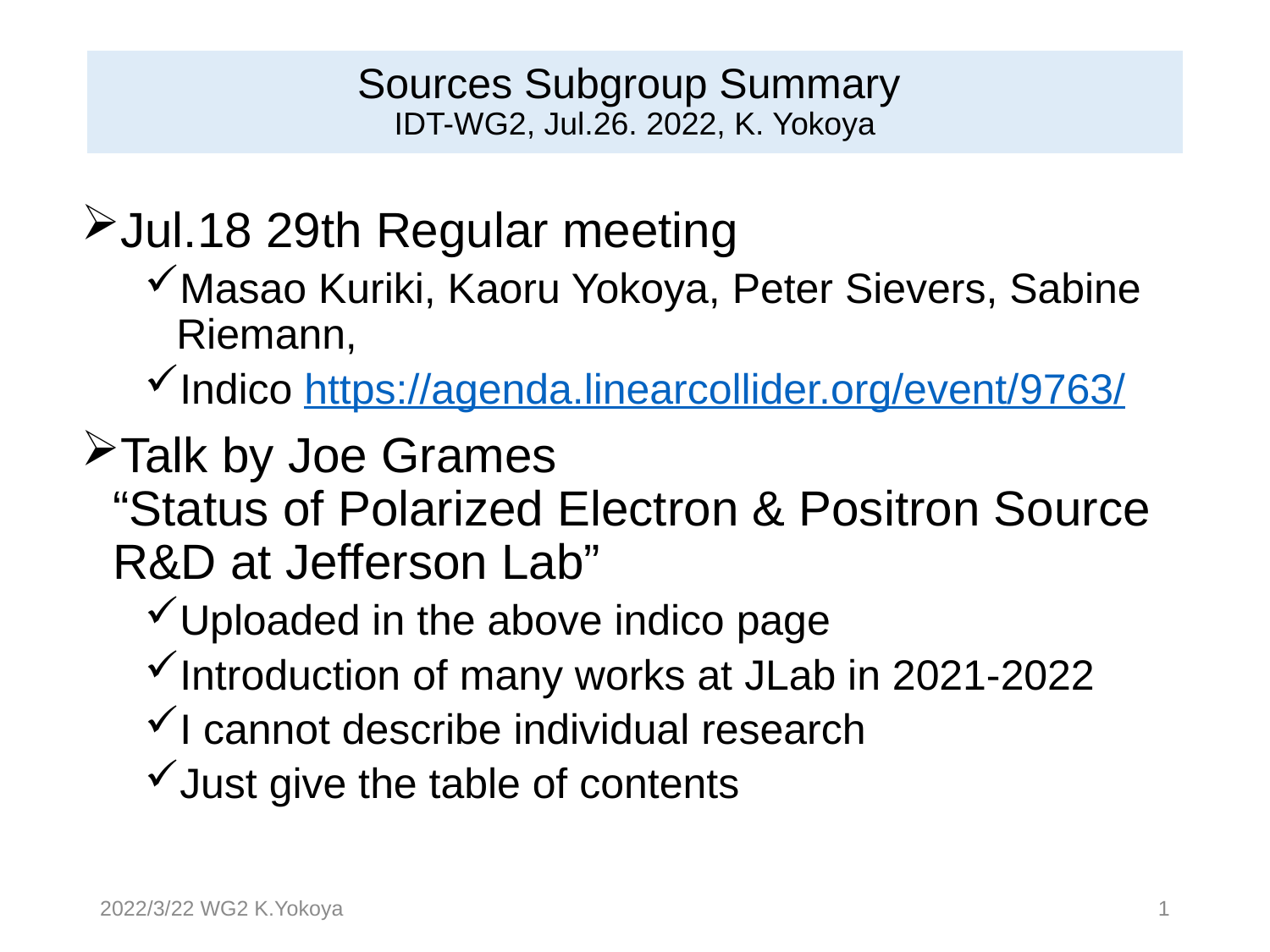

# Sources Subgroup Summary IDT-WG2, Jul.26. 2022, K. Yokoya
Jul.18 29th Regular meeting
Masao Kuriki, Kaoru Yokoya, Peter Sievers, Sabine Riemann,
Indico https://agenda.linearcollider.org/event/9763/
Talk by Joe Grames
“Status of Polarized Electron & Positron Source R&D at Jefferson Lab”
Uploaded in the above indico page
Introduction of many works at JLab in 2021-2022
I cannot describe individual research
Just give the table of contents
2022/3/22 WG2 K.Yokoya
1